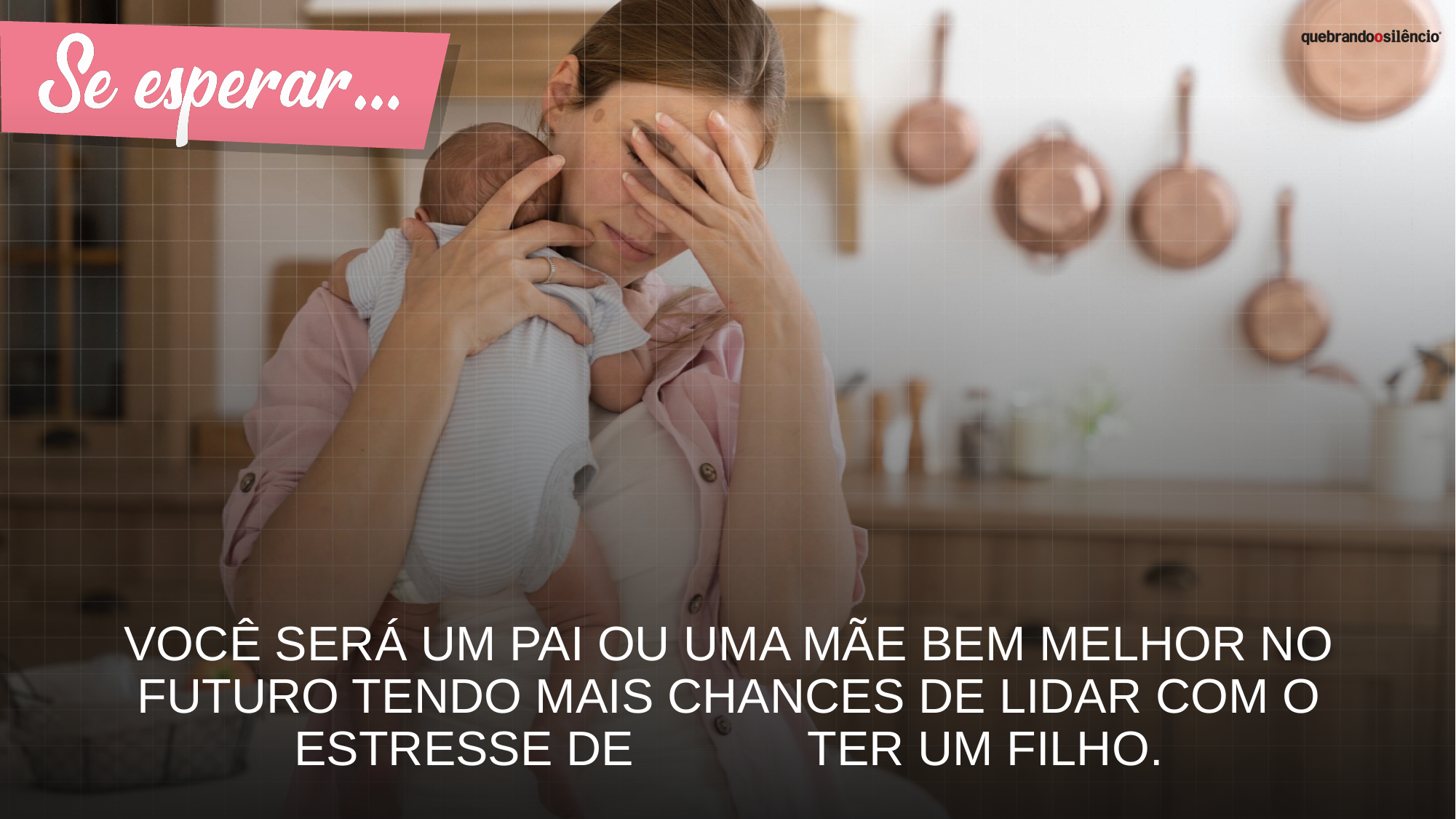

você será um pai OU uma mãe bem melhor no futuro tendo mais chances de lidar com o estresse de             ter um filho.